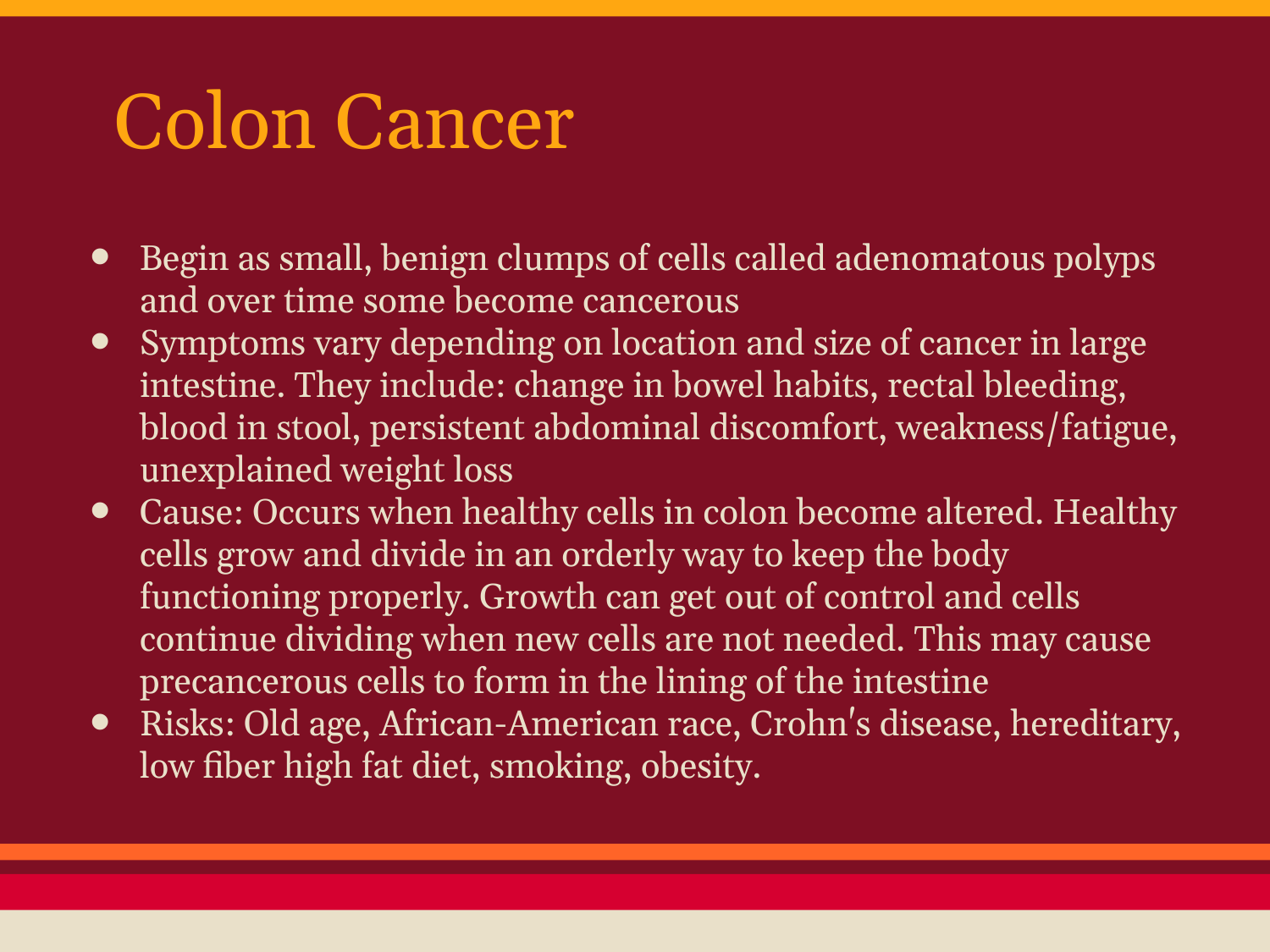

# Colon Cancer
Begin as small, benign clumps of cells called adenomatous polyps and over time some become cancerous
Symptoms vary depending on location and size of cancer in large intestine. They include: change in bowel habits, rectal bleeding, blood in stool, persistent abdominal discomfort, weakness/fatigue, unexplained weight loss
Cause: Occurs when healthy cells in colon become altered. Healthy cells grow and divide in an orderly way to keep the body functioning properly. Growth can get out of control and cells continue dividing when new cells are not needed. This may cause precancerous cells to form in the lining of the intestine
Risks: Old age, African-American race, Crohn's disease, hereditary, low fiber high fat diet, smoking, obesity.